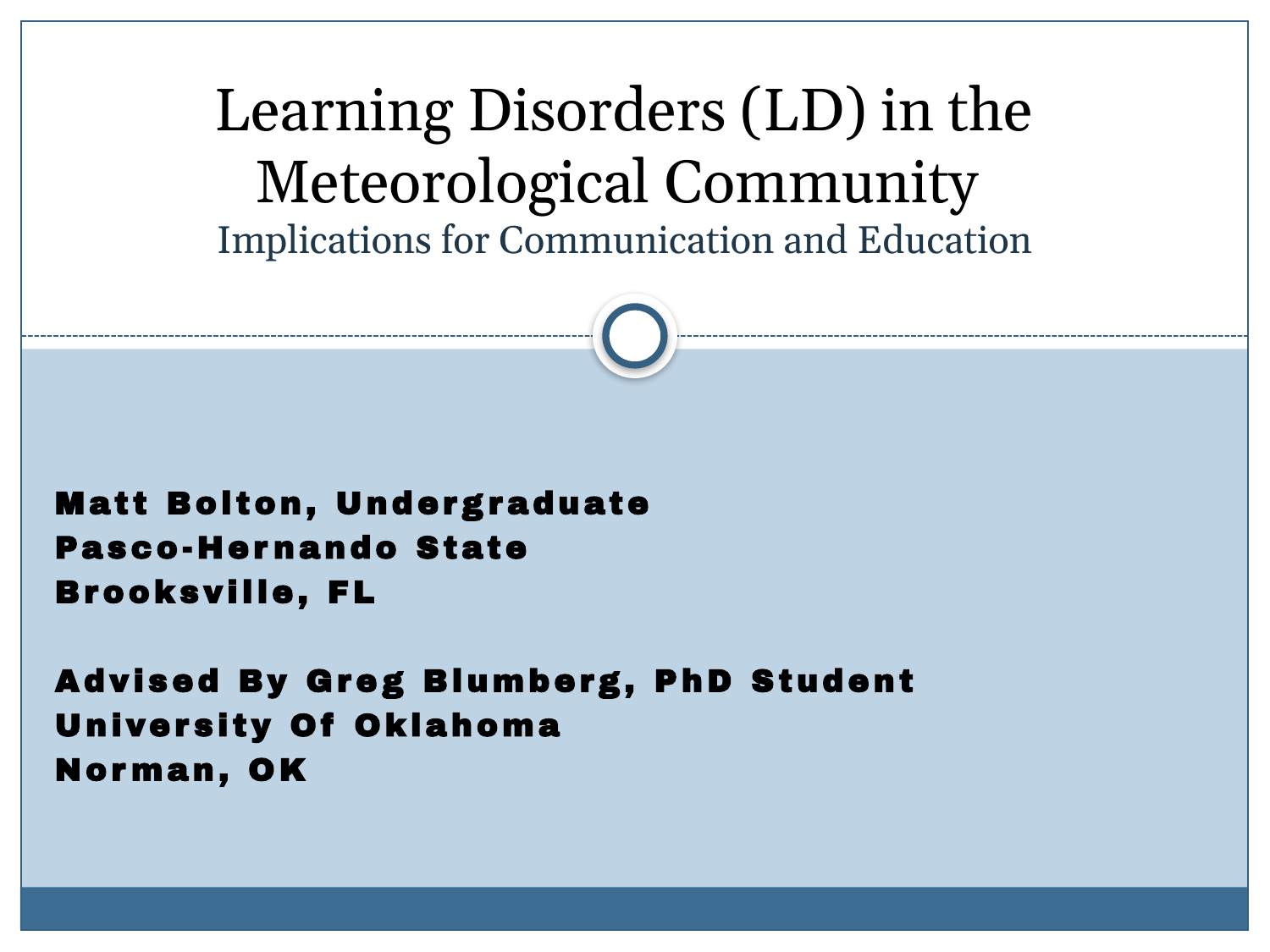

# Learning Disorders (LD) in the Meteorological Community Implications for Communication and Education
Matt Bolton, Undergraduate
Pasco-Hernando State
Brooksville, FL

Advised By Greg Blumberg, PhD Student
University Of Oklahoma
Norman, OK